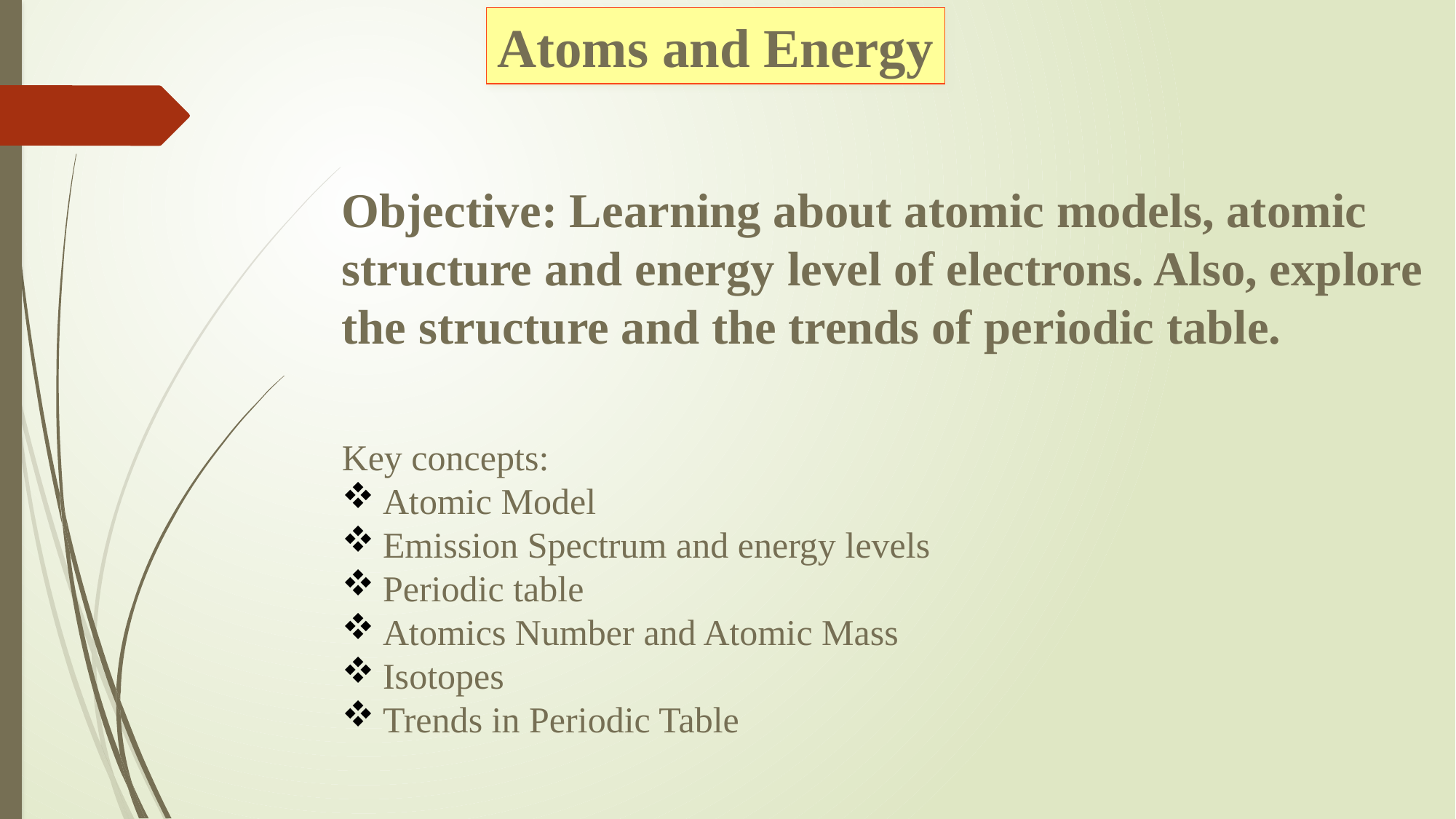

Atoms and Energy
Objective: Learning about atomic models, atomic structure and energy level of electrons. Also, explore the structure and the trends of periodic table.
Key concepts:
Atomic Model
Emission Spectrum and energy levels
Periodic table
Atomics Number and Atomic Mass
Isotopes
Trends in Periodic Table